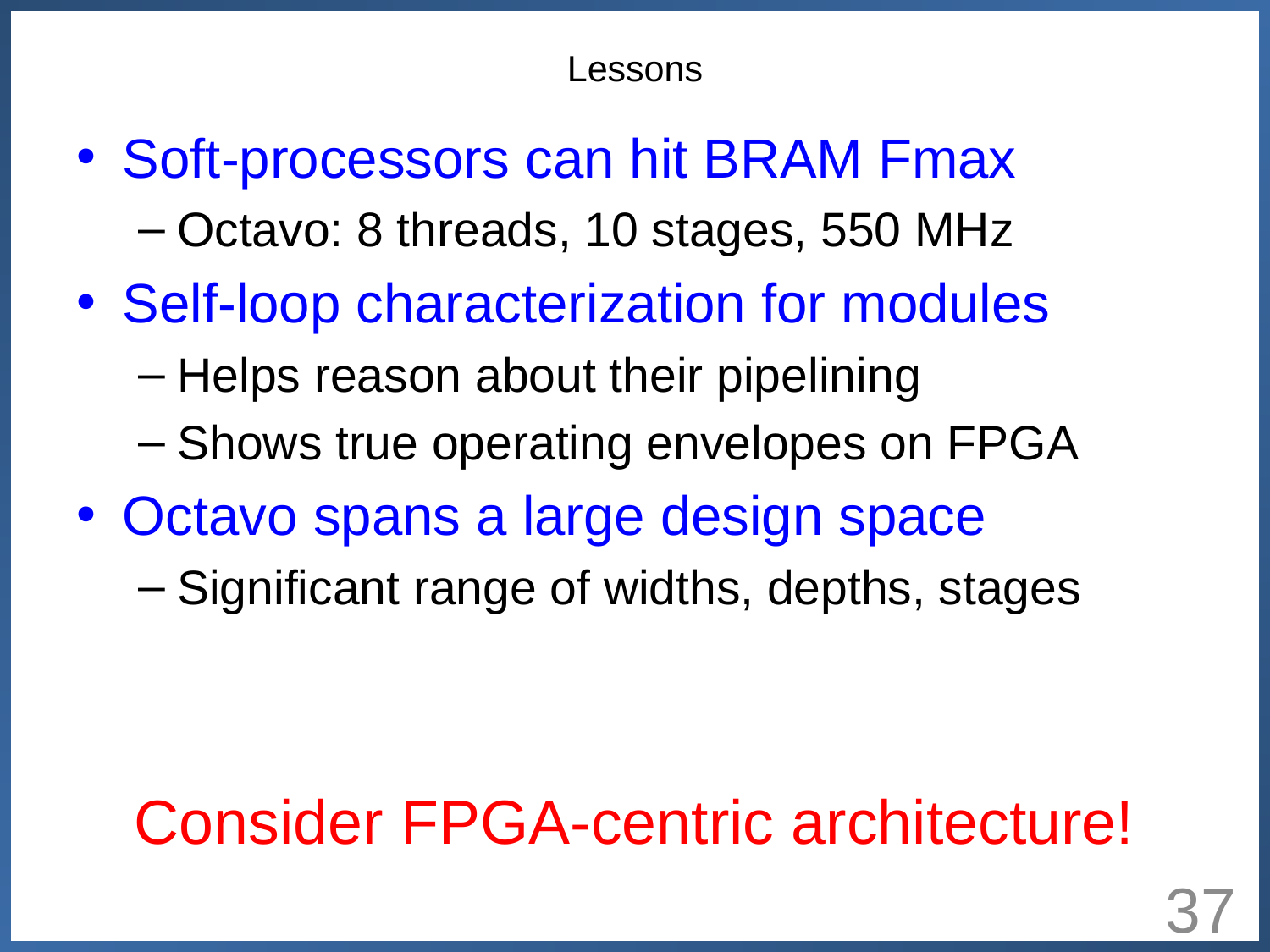

# Lessons
Soft-processors can hit BRAM Fmax
Octavo: 8 threads, 10 stages, 550 MHz
Self-loop characterization for modules
Helps reason about their pipelining
Shows true operating envelopes on FPGA
Octavo spans a large design space
Significant range of widths, depths, stages

Consider FPGA-centric architecture!

37